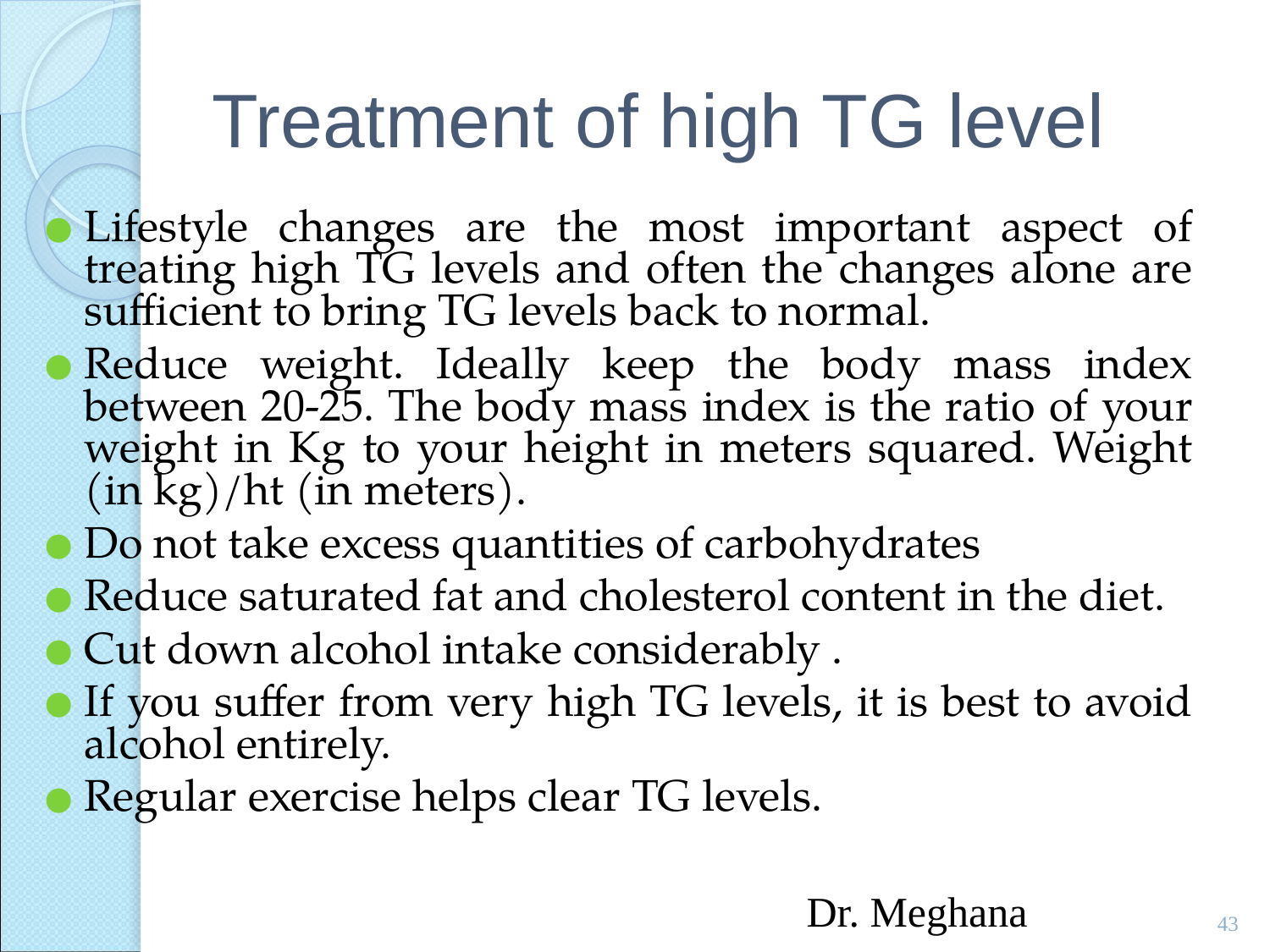

# Treatment of high TG level
Lifestyle changes are the most important aspect of treating high TG levels and often the changes alone are sufficient to bring TG levels back to normal.
Reduce weight. Ideally keep the body mass index between 20-25. The body mass index is the ratio of your weight in Kg to your height in meters squared. Weight (in kg)/ht (in meters).
Do not take excess quantities of carbohydrates
Reduce saturated fat and cholesterol content in the diet.
Cut down alcohol intake considerably .
If you suffer from very high TG levels, it is best to avoid alcohol entirely.
Regular exercise helps clear TG levels.

Dr. Meghana
43